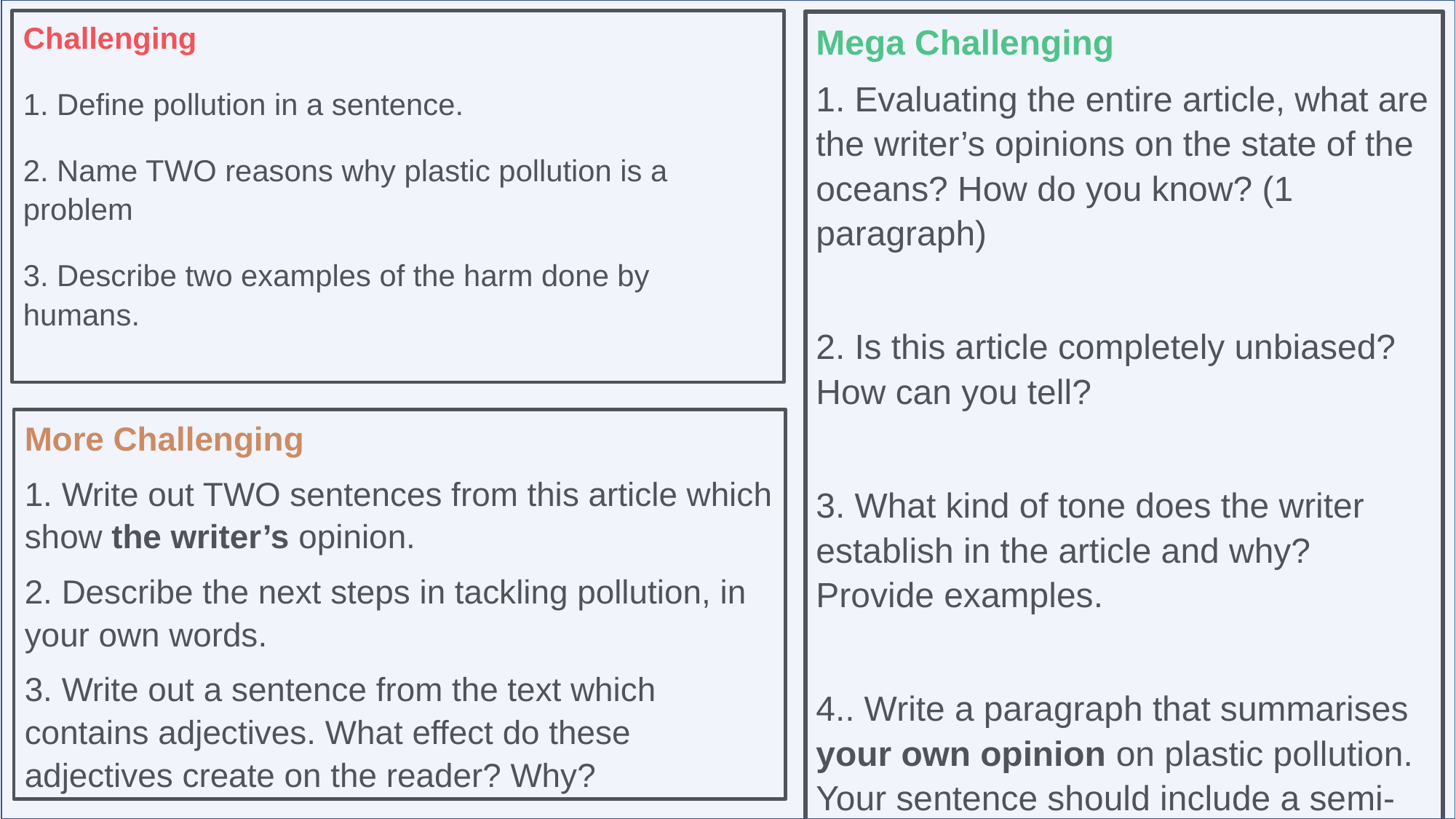

Challenging
1. Define pollution in a sentence.
2. Name TWO reasons why plastic pollution is a problem
3. Describe two examples of the harm done by humans.

Mega Challenging
1. Evaluating the entire article, what are the writer’s opinions on the state of the oceans? How do you know? (1 paragraph)

2. Is this article completely unbiased? How can you tell?

3. What kind of tone does the writer establish in the article and why? Provide examples.

4.. Write a paragraph that summarises your own opinion on plastic pollution. Your sentence should include a semi-colon.

More Challenging
1. Write out TWO sentences from this article which show the writer’s opinion.
2. Describe the next steps in tackling pollution, in your own words.
3. Write out a sentence from the text which contains adjectives. What effect do these adjectives create on the reader? Why?